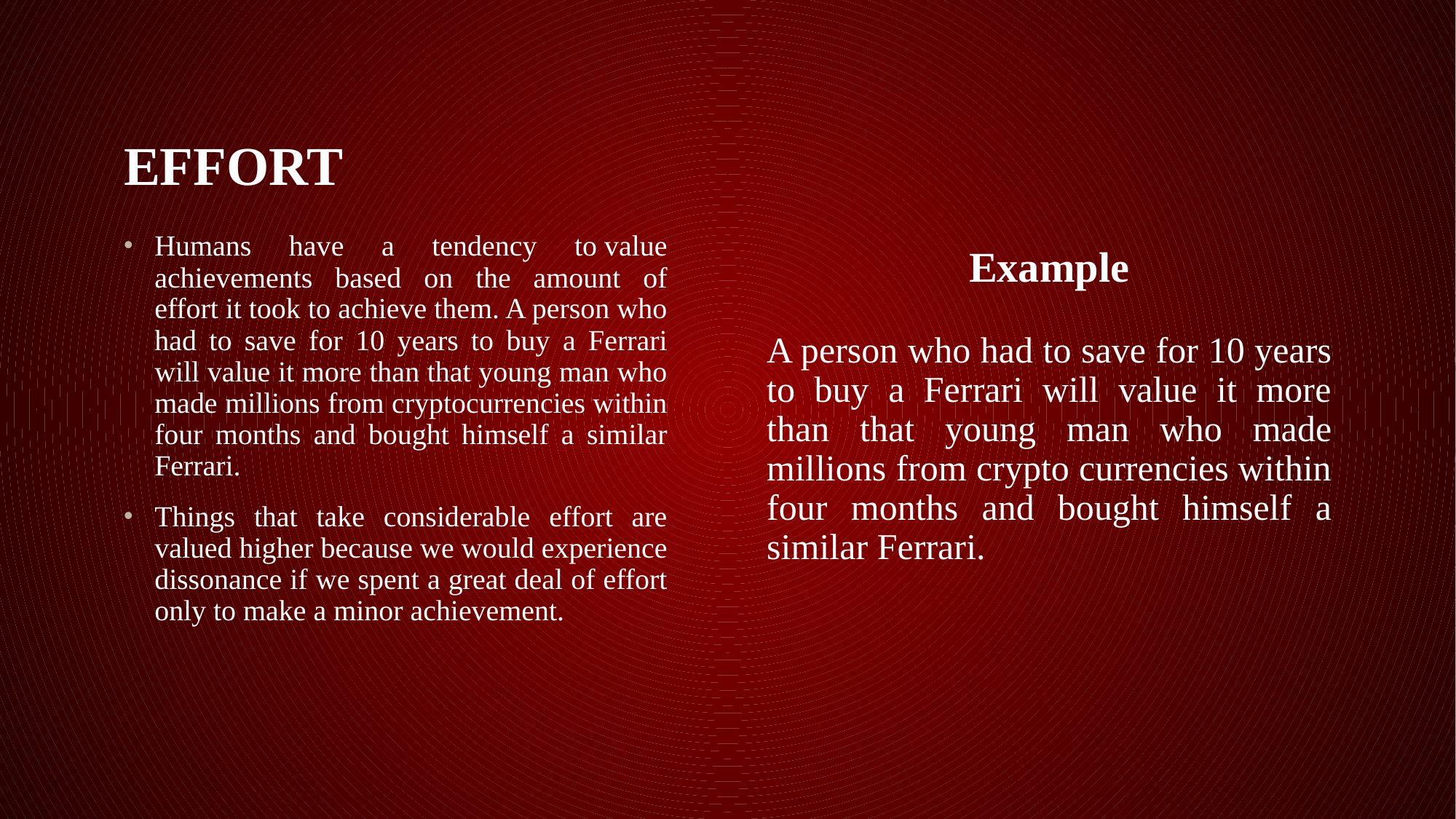

# Effort
Example
Humans have a tendency to value achievements based on the amount of effort it took to achieve them. A person who had to save for 10 years to buy a Ferrari will value it more than that young man who made millions from cryptocurrencies within four months and bought himself a similar Ferrari.
Things that take considerable effort are valued higher because we would experience dissonance if we spent a great deal of effort only to make a minor achievement.
A person who had to save for 10 years to buy a Ferrari will value it more than that young man who made millions from crypto currencies within four months and bought himself a similar Ferrari.